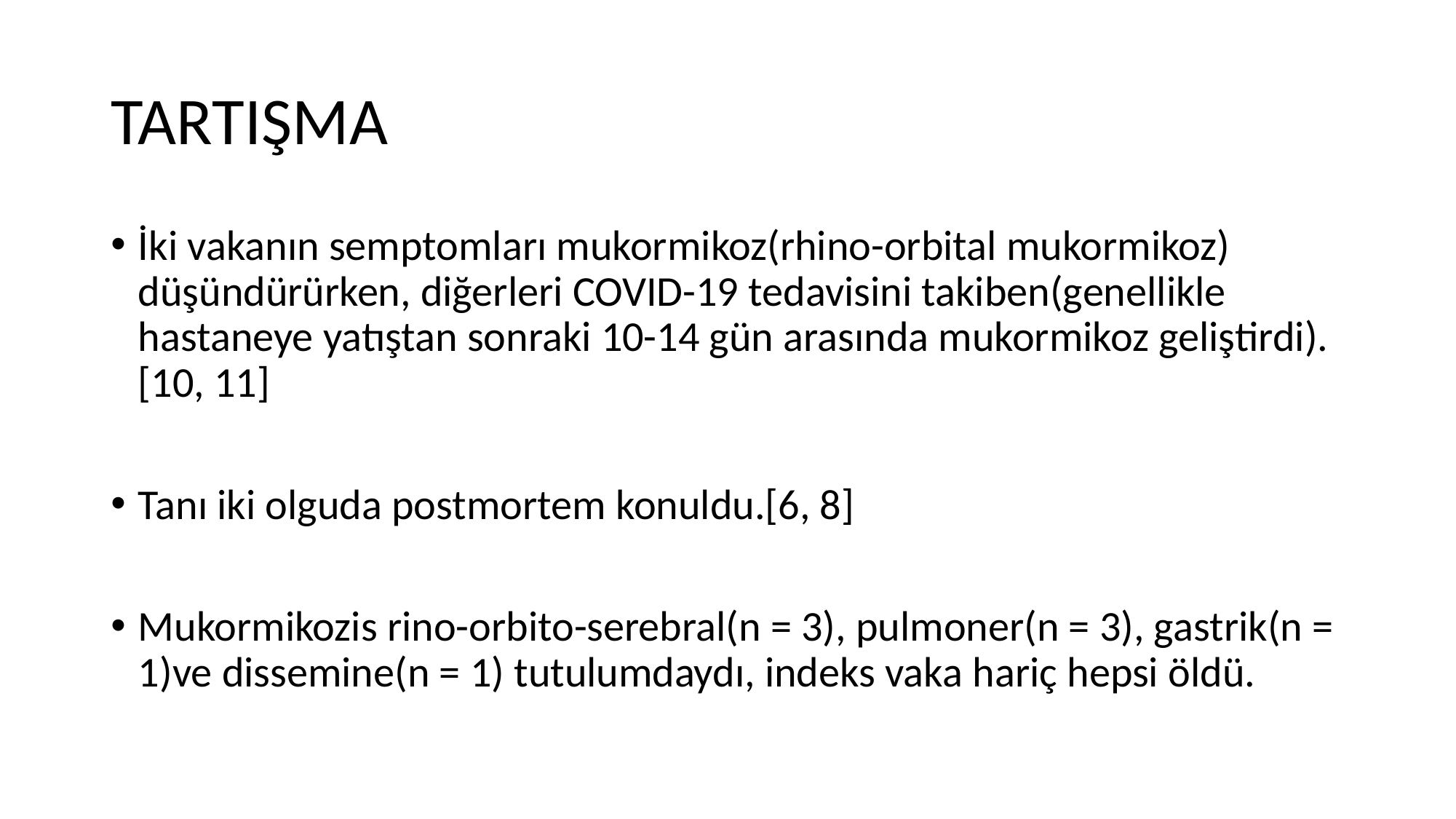

# TARTIŞMA
İki vakanın semptomları mukormikoz(rhino-orbital mukormikoz) düşündürürken, diğerleri COVID-19 tedavisini takiben(genellikle hastaneye yatıştan sonraki 10-14 gün arasında mukormikoz geliştirdi).[10, 11]

Tanı iki olguda postmortem konuldu.[6, 8]

Mukormikozis rino-orbito-serebral(n = 3), pulmoner(n = 3), gastrik(n = 1)ve dissemine(n = 1) tutulumdaydı, indeks vaka hariç hepsi öldü.